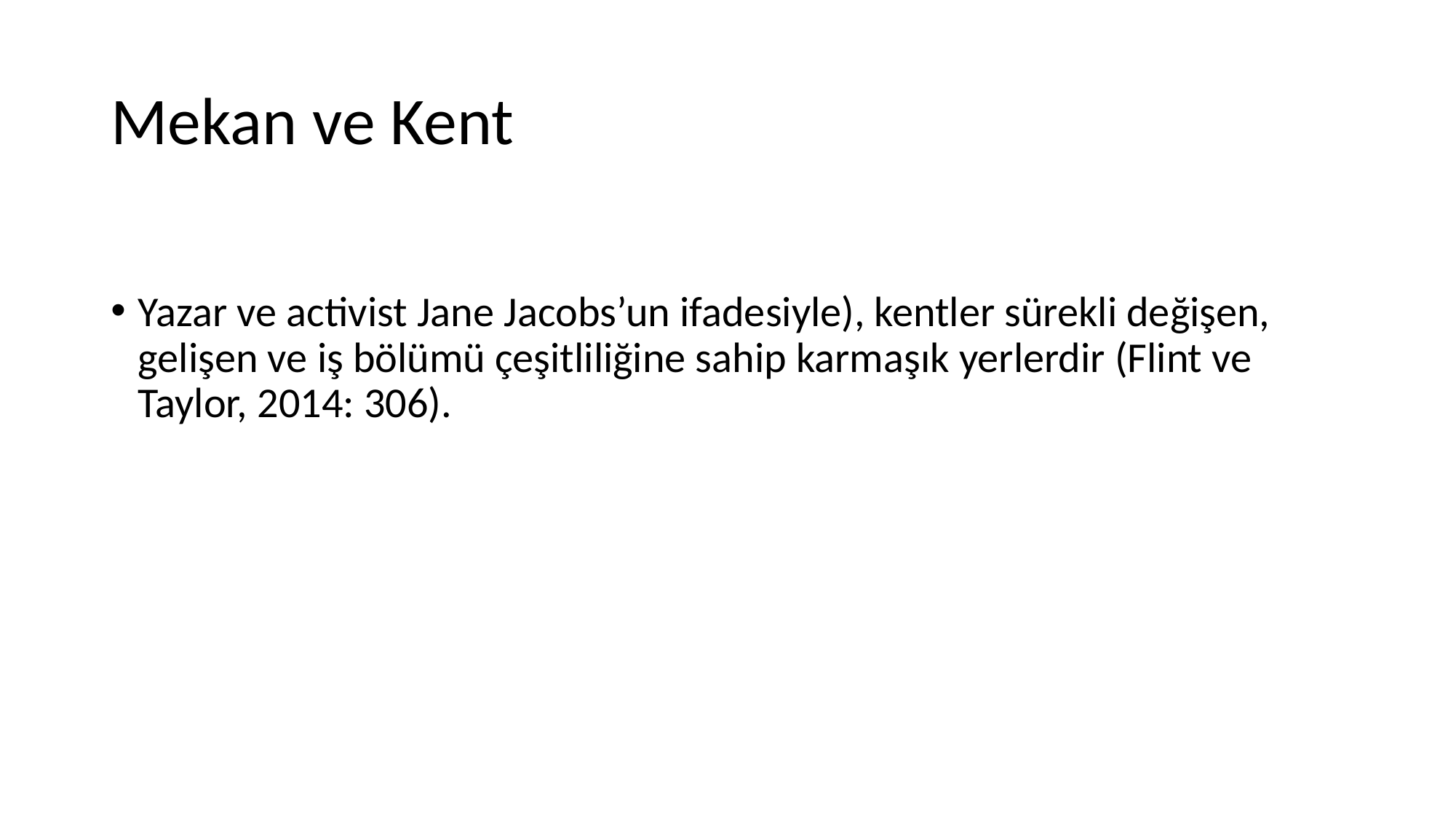

# Mekan ve Kent

Yazar ve activist Jane Jacobs’un ifadesiyle), kentler sürekli değişen, gelişen ve iş bölümü çeşitliliğine sahip karmaşık yerlerdir (Flint ve Taylor, 2014: 306).